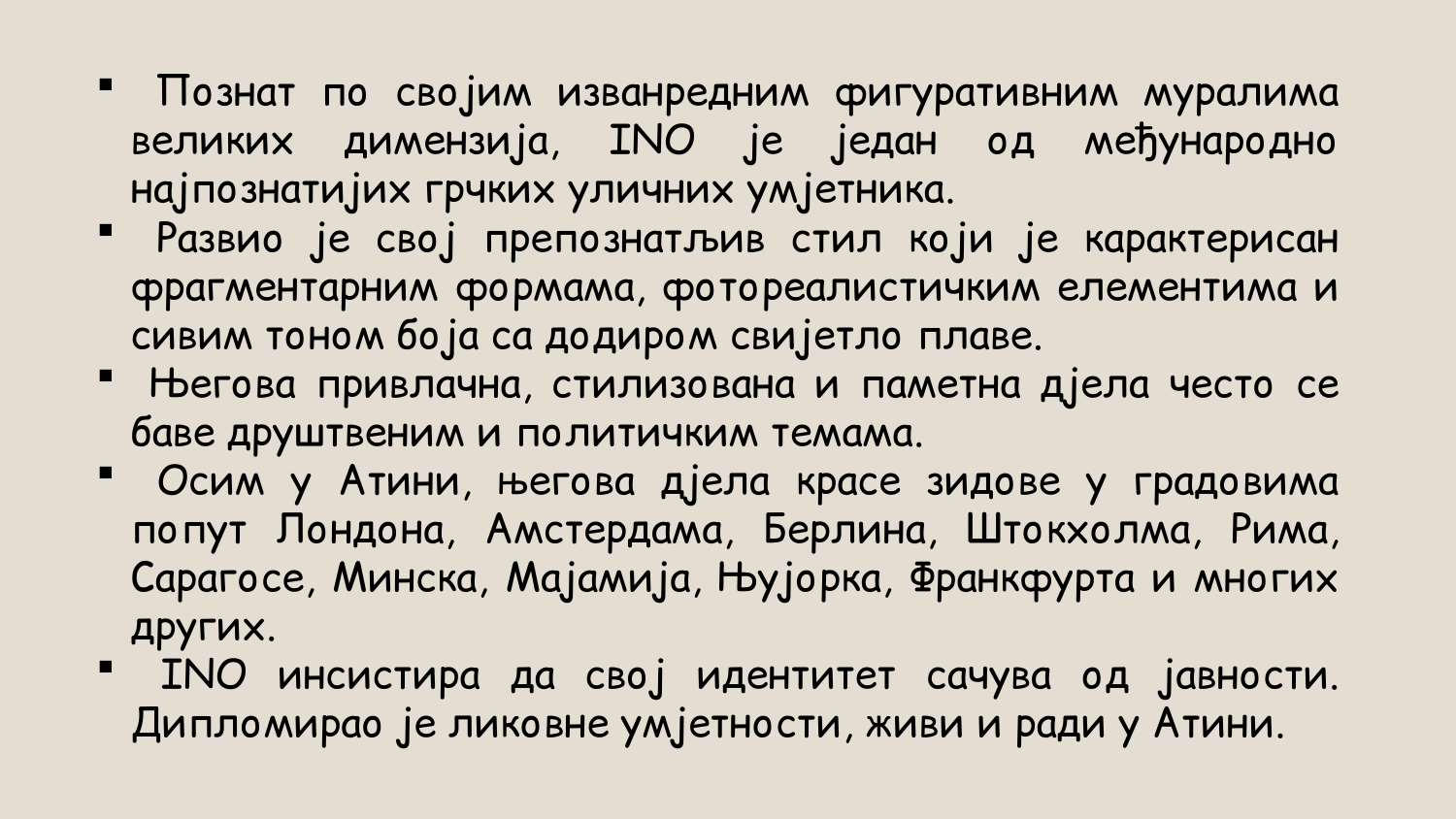

Познат по својим изванредним фигуративним муралима великих димензија, INO је један од међународно најпознатијих грчких уличних умјетника.
 Развио је свој препознатљив стил који је карактерисан фрагментарним формама, фотореалистичким елементима и сивим тоном боја са додиром свијетло плаве.
 Његова привлачна, стилизована и паметна дјела често се баве друштвеним и политичким темама.
 Осим у Атини, његова дјела красе зидове у градовима попут Лондона, Амстердама, Берлина, Штокхолма, Рима, Сарагосе, Минска, Мајамија, Њујорка, Франкфурта и многих других.
 INO инсистира да свој идентитет сачува од јавности. Дипломирао је ликовне умјетности, живи и ради у Атини.